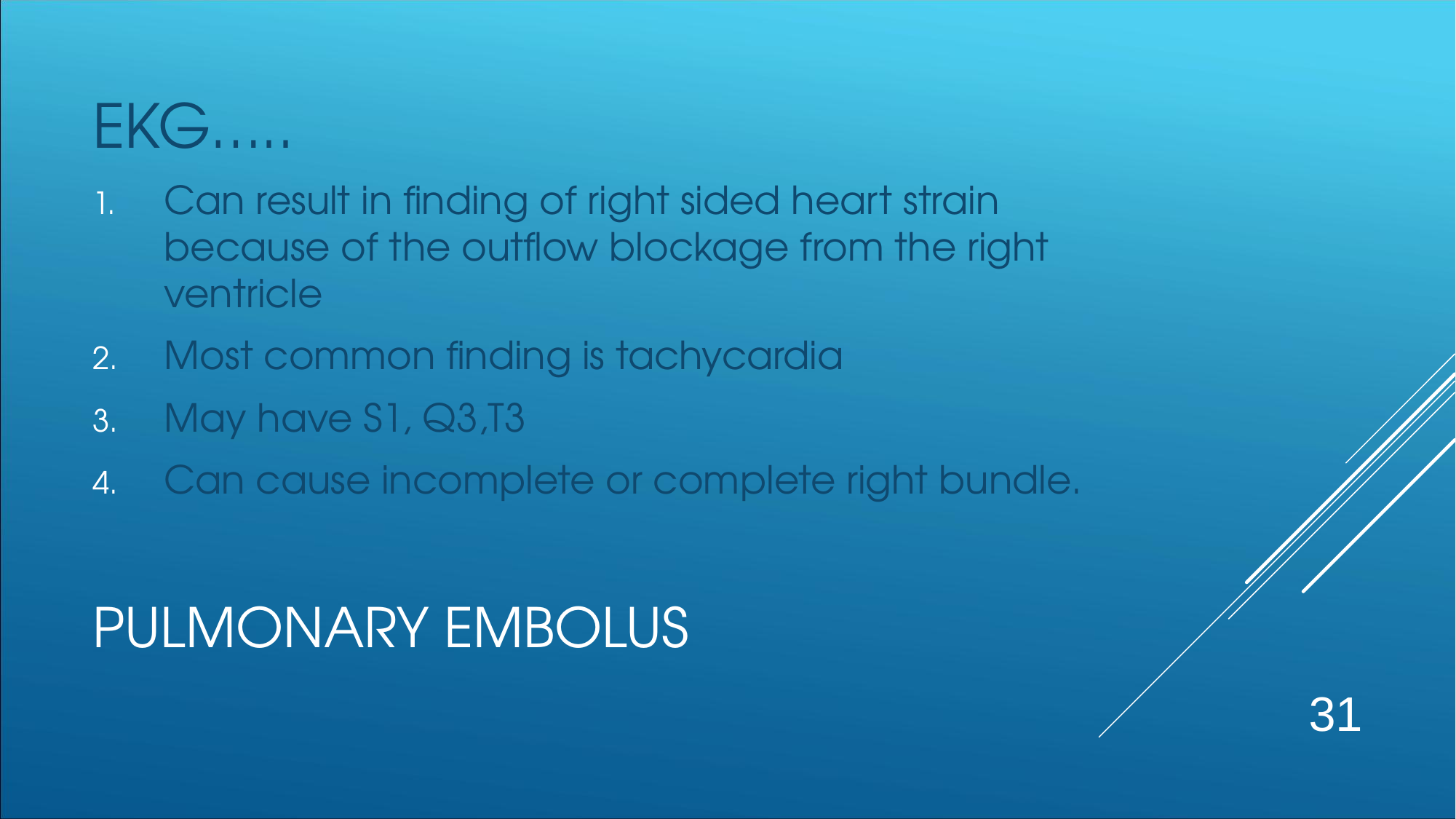

EKG…..
Can result in finding of right sided heart strain because of the outflow blockage from the right ventricle
Most common finding is tachycardia
May have S1, Q3,T3
Can cause incomplete or complete right bundle.

# PULMONARY EMBOLUS
31